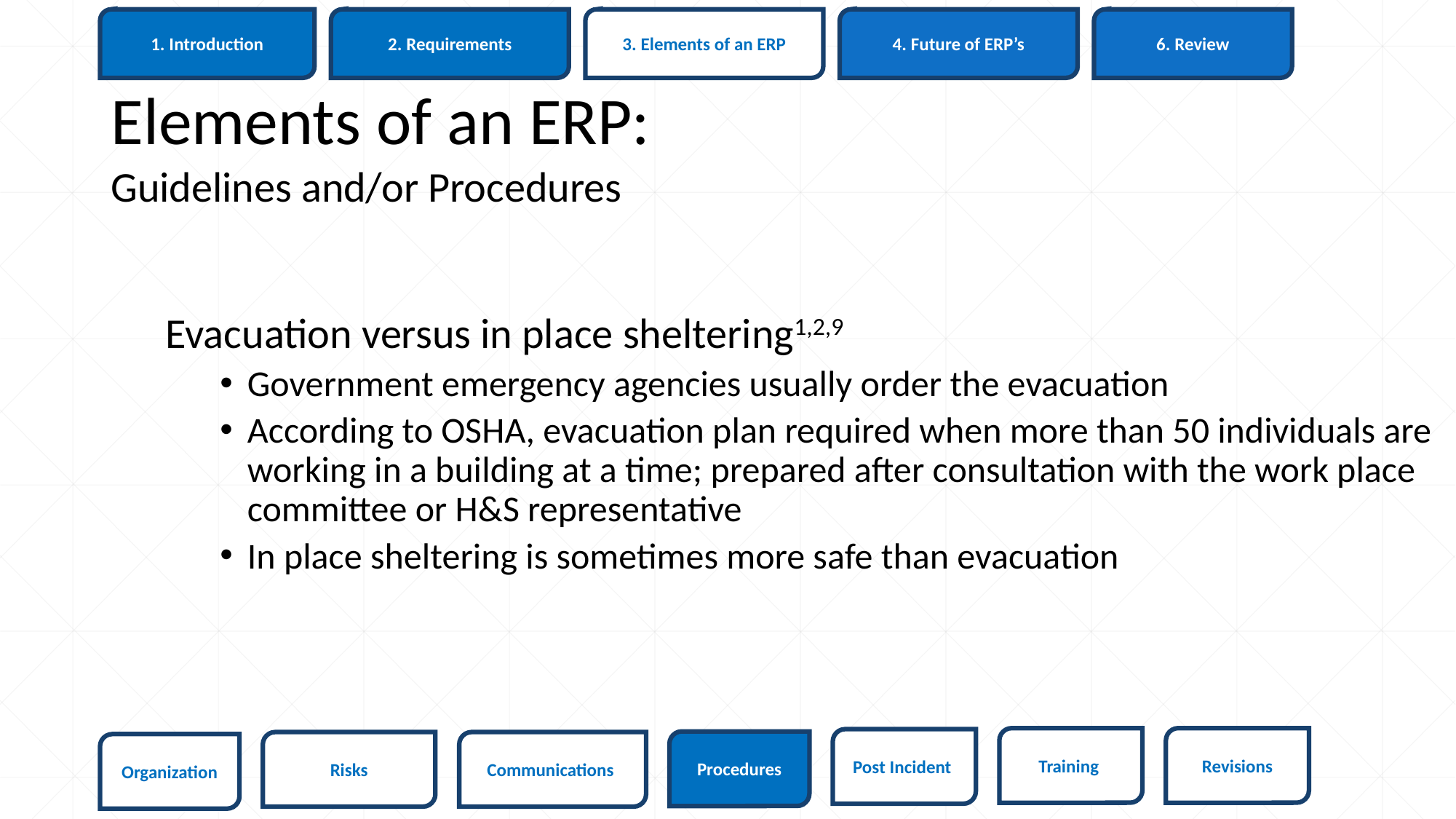

6. Review
1. Introduction
3. Elements of an ERP
4. Future of ERP’s
2. Requirements
# Elements of an ERP:
Guidelines and/or Procedures
Evacuation versus in place sheltering1,2,9
Government emergency agencies usually order the evacuation
According to OSHA, evacuation plan required when more than 50 individuals are working in a building at a time; prepared after consultation with the work place committee or H&S representative
In place sheltering is sometimes more safe than evacuation

Revisions
Training
Post Incident
Procedures
Risks
Communications
Organization
53